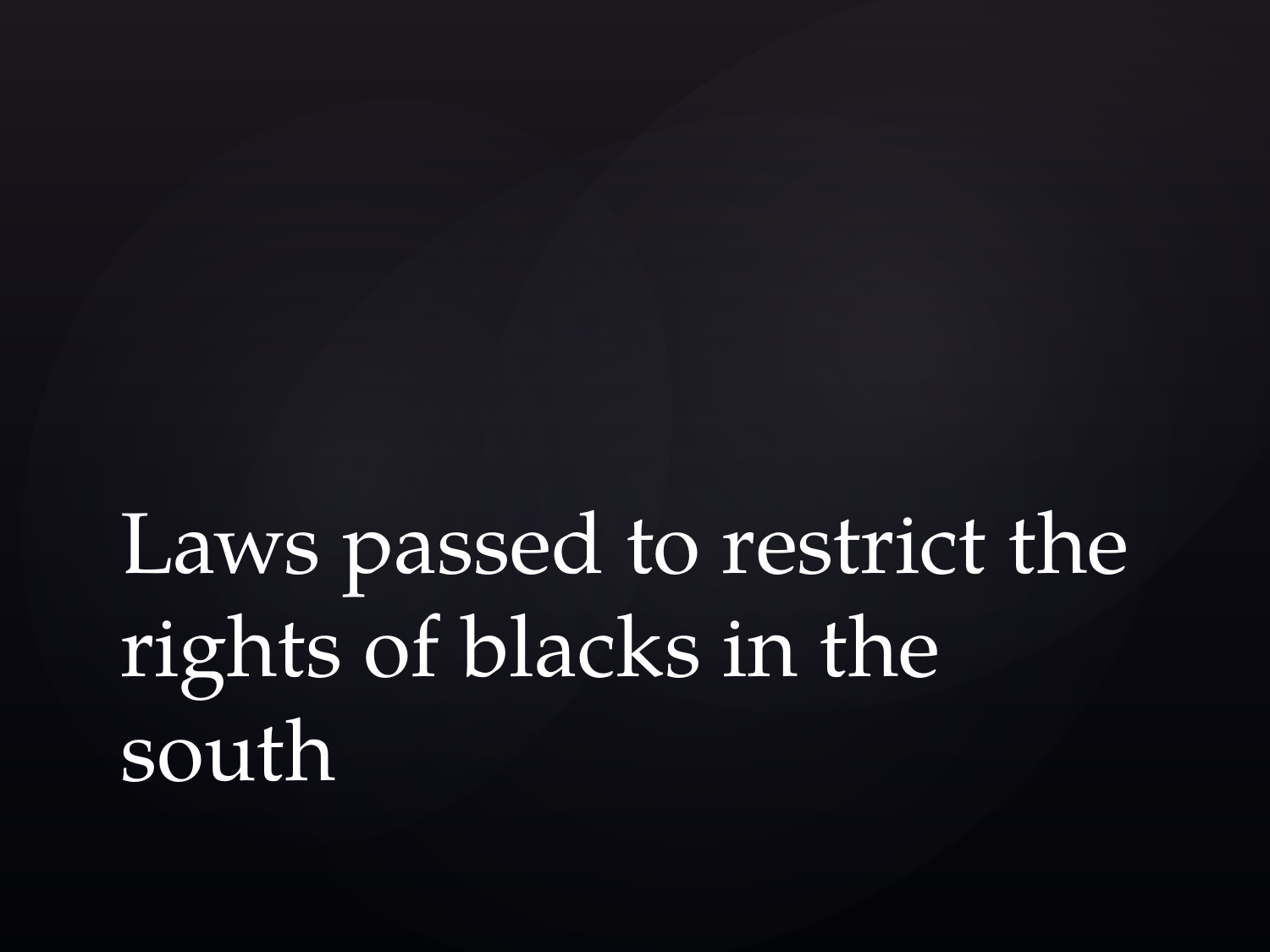

# Laws passed to restrict the rights of blacks in the south